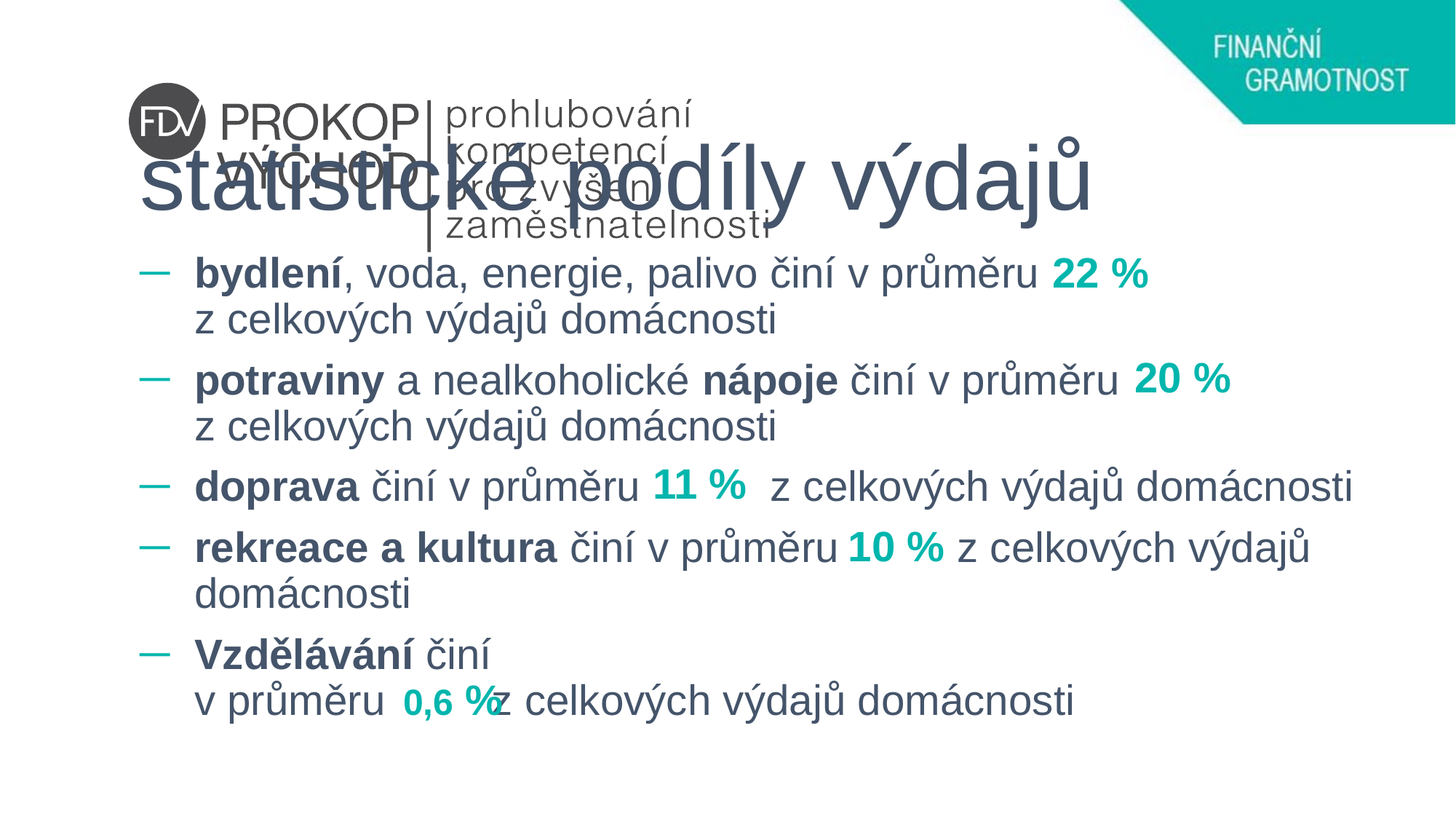

# statistické podíly výdajů
bydlení, voda, energie, palivo činí v průměru
z celkových výdajů domácnosti
potraviny a nealkoholické nápoje činí v průměru
z celkových výdajů domácnosti
doprava činí v průměru           z celkových výdajů domácnosti
rekreace a kultura činí v průměru          z celkových výdajů domácnosti
Vzdělávání činí
v průměru         z celkových výdajů domácnosti

22 %

20 %

11 %

10 %

0,6 %